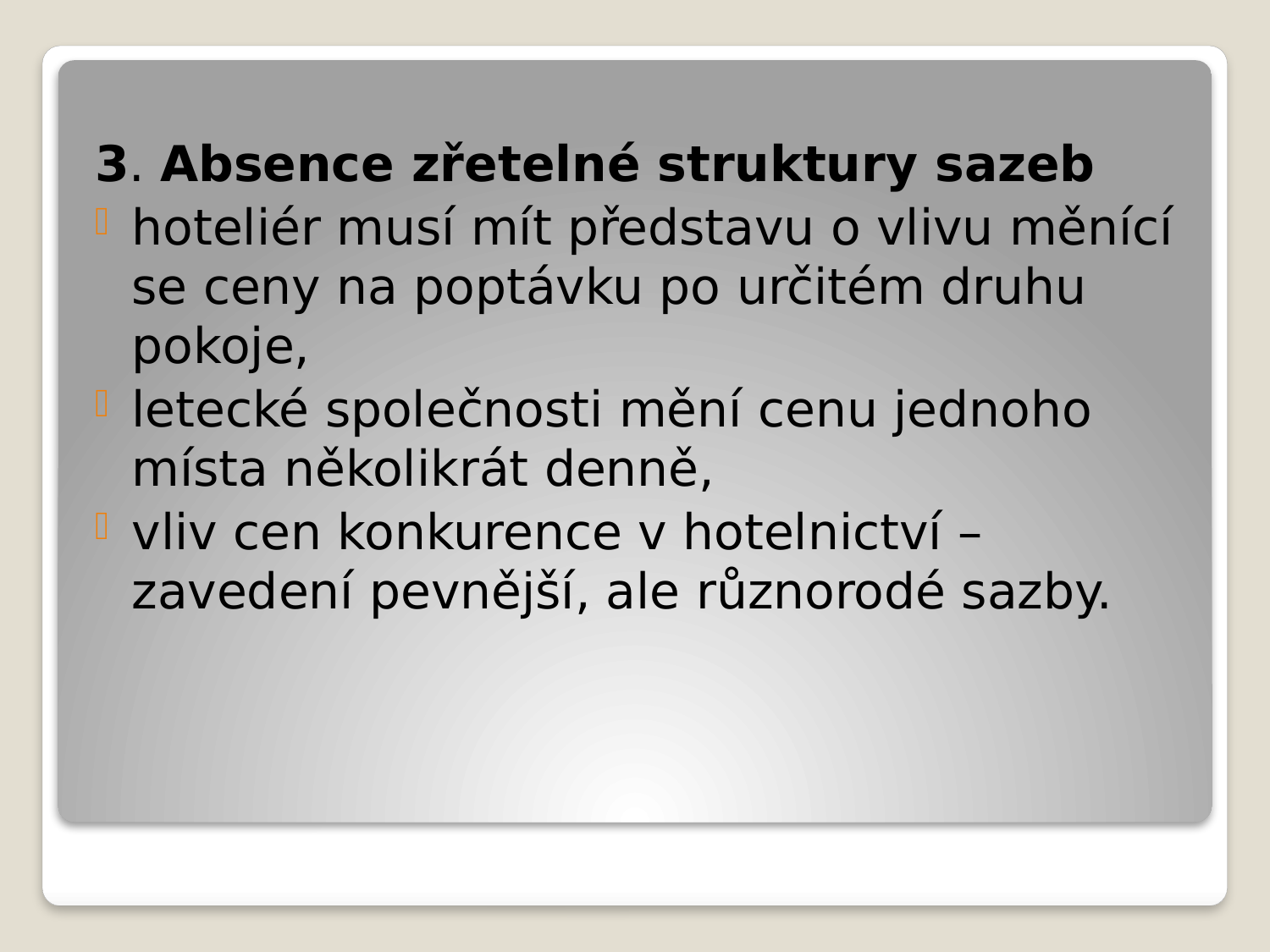

3. Absence zřetelné struktury sazeb
hoteliér musí mít představu o vlivu měnící se ceny na poptávku po určitém druhu pokoje,
letecké společnosti mění cenu jednoho místa několikrát denně,
vliv cen konkurence v hotelnictví – zavedení pevnější, ale různorodé sazby.

#